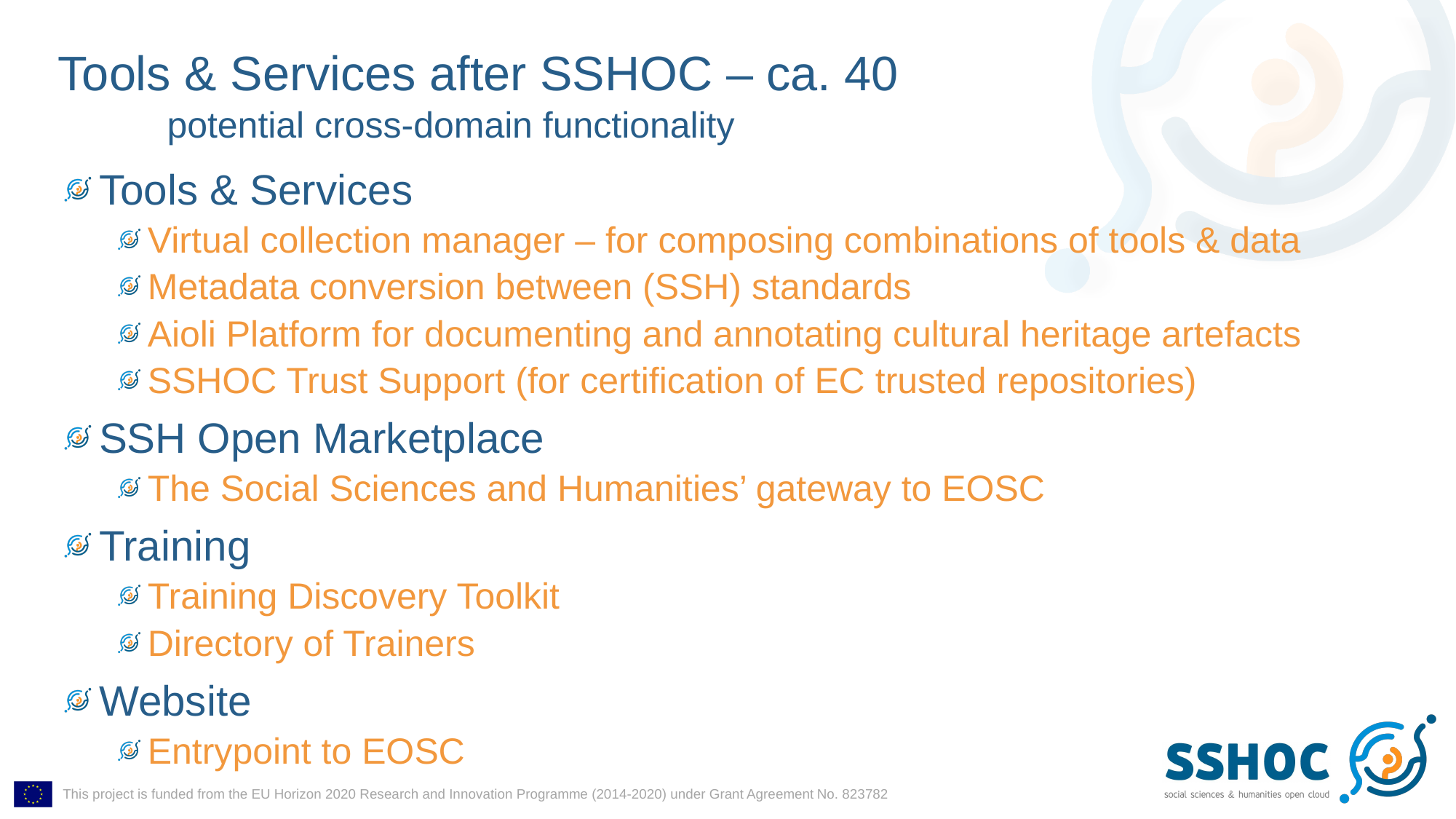

# Tools & Services after SSHOC – ca. 40 potential cross-domain functionality
Tools & Services
Virtual collection manager – for composing combinations of tools & data
Metadata conversion between (SSH) standards
Aioli Platform for documenting and annotating cultural heritage artefacts
SSHOC Trust Support (for certification of EC trusted repositories)
SSH Open Marketplace
The Social Sciences and Humanities’ gateway to EOSC
Training
Training Discovery Toolkit
Directory of Trainers
Website
Entrypoint to EOSC